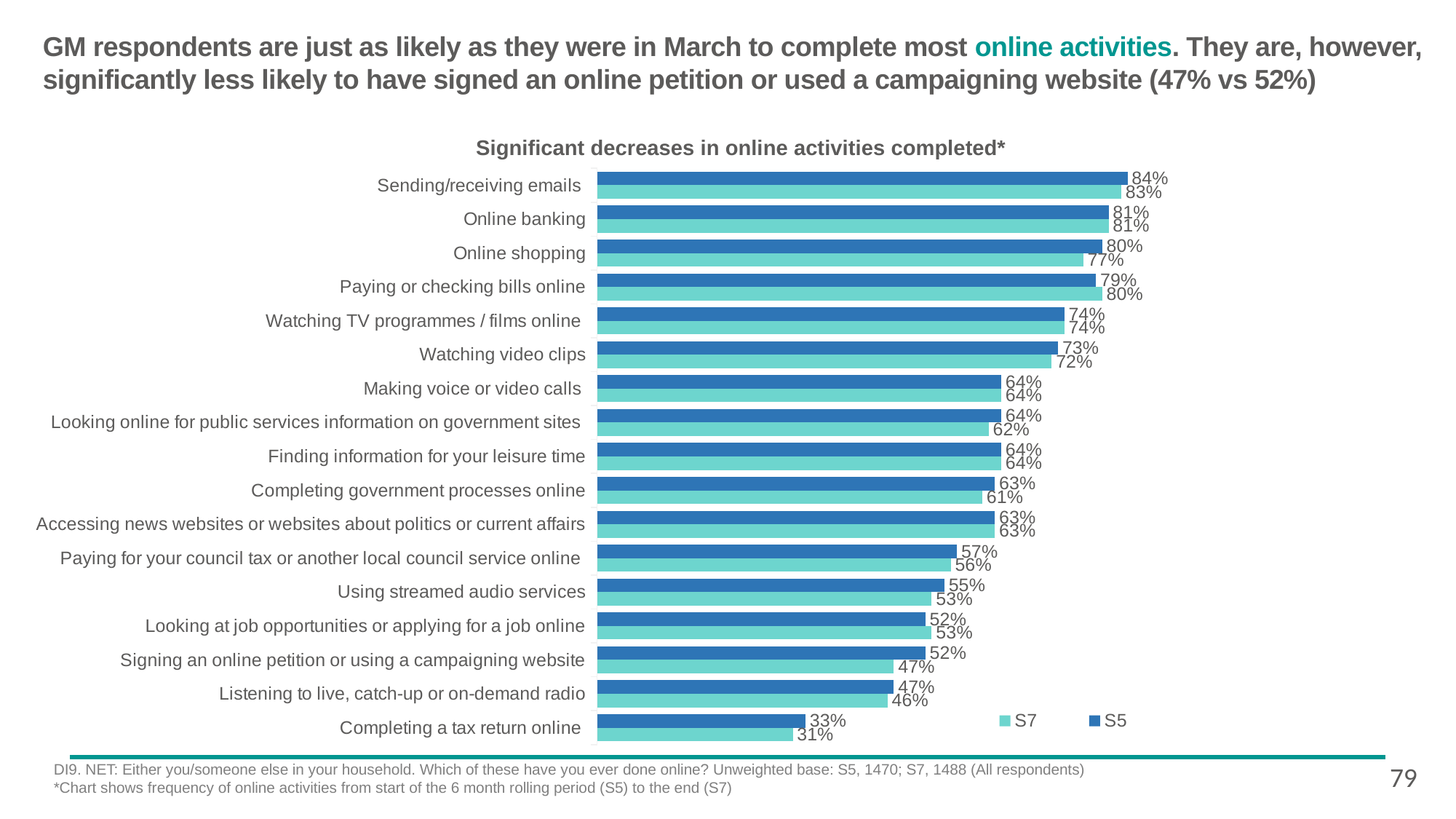

# GM respondents are just as likely as they were in March to complete most online activities. They are, however, significantly less likely to have signed an online petition or used a campaigning website (47% vs 52%)
Significant decreases in online activities completed*

### Chart

| Category | S5 | S7 |
|---|---|---|
| Sending/receiving emails  | 0.84 | 0.83 |
| Online banking | 0.81 | 0.81 |
| Online shopping | 0.8 | 0.77 |
| Paying or checking bills online | 0.79 | 0.8 |
| Watching TV programmes / films online  | 0.74 | 0.74 |
| Watching video clips | 0.73 | 0.72 |
| Making voice or video calls  | 0.64 | 0.64 |
| Looking online for public services information on government sites  | 0.64 | 0.62 |
| Finding information for your leisure time | 0.64 | 0.64 |
| Completing government processes online | 0.63 | 0.61 |
| Accessing news websites or websites about politics or current affairs | 0.63 | 0.63 |
| Paying for your council tax or another local council service online  | 0.57 | 0.56 |
| Using streamed audio services | 0.55 | 0.53 |
| Looking at job opportunities or applying for a job online | 0.52 | 0.53 |
| Signing an online petition or using a campaigning website | 0.52 | 0.47 |
| Listening to live, catch-up or on-demand radio | 0.47 | 0.46 |
| Completing a tax return online  | 0.33 | 0.31 |
DI9. NET: Either you/someone else in your household. Which of these have you ever done online? Unweighted base: S5, 1470; S7, 1488 (All respondents)
*Chart shows frequency of online activities from start of the 6 month rolling period (S5) to the end (S7)
79